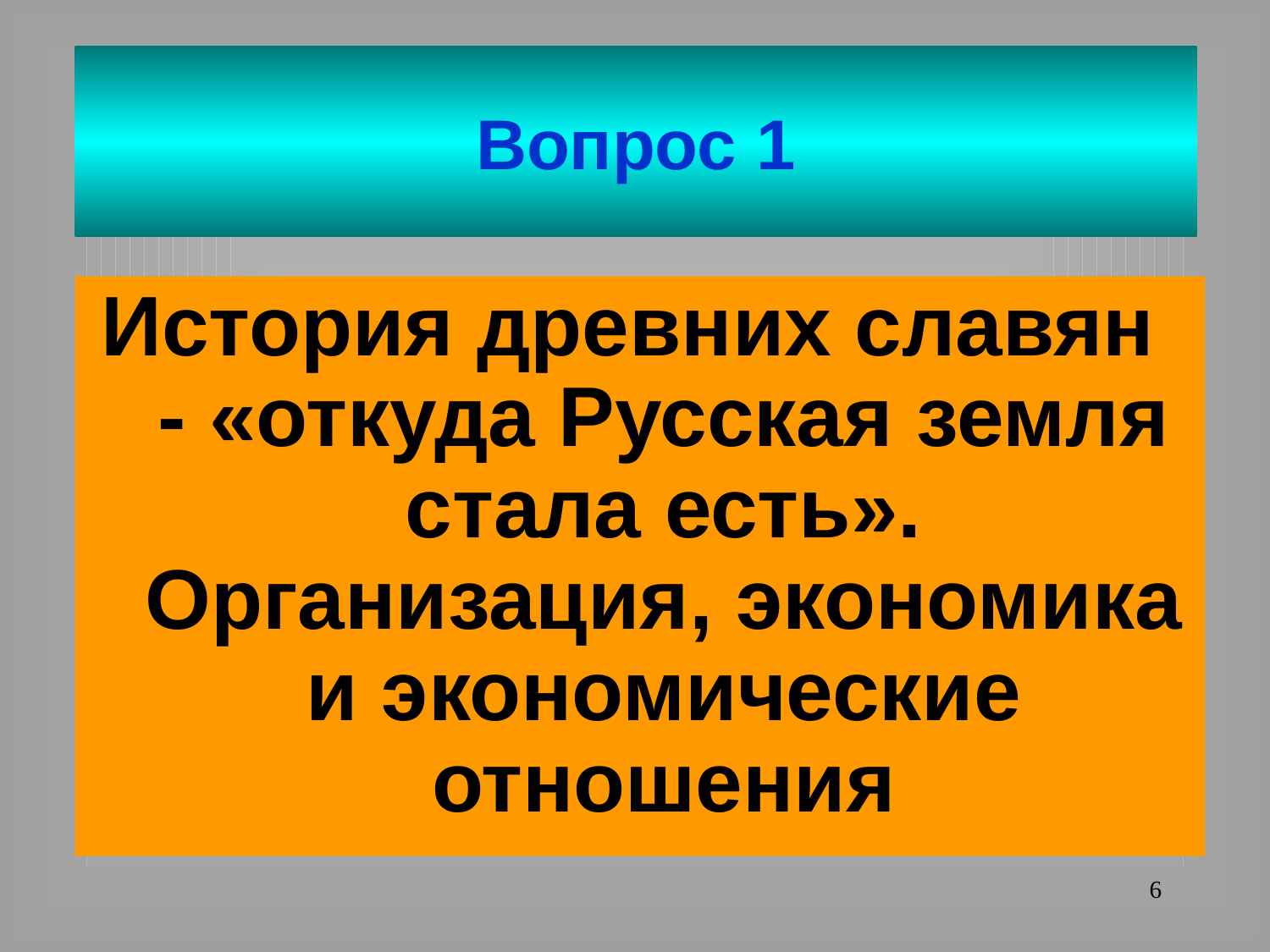

# Вопрос 1
История древних славян  - «откуда Русская земля стала есть». Организация, экономика и экономические отношения
6